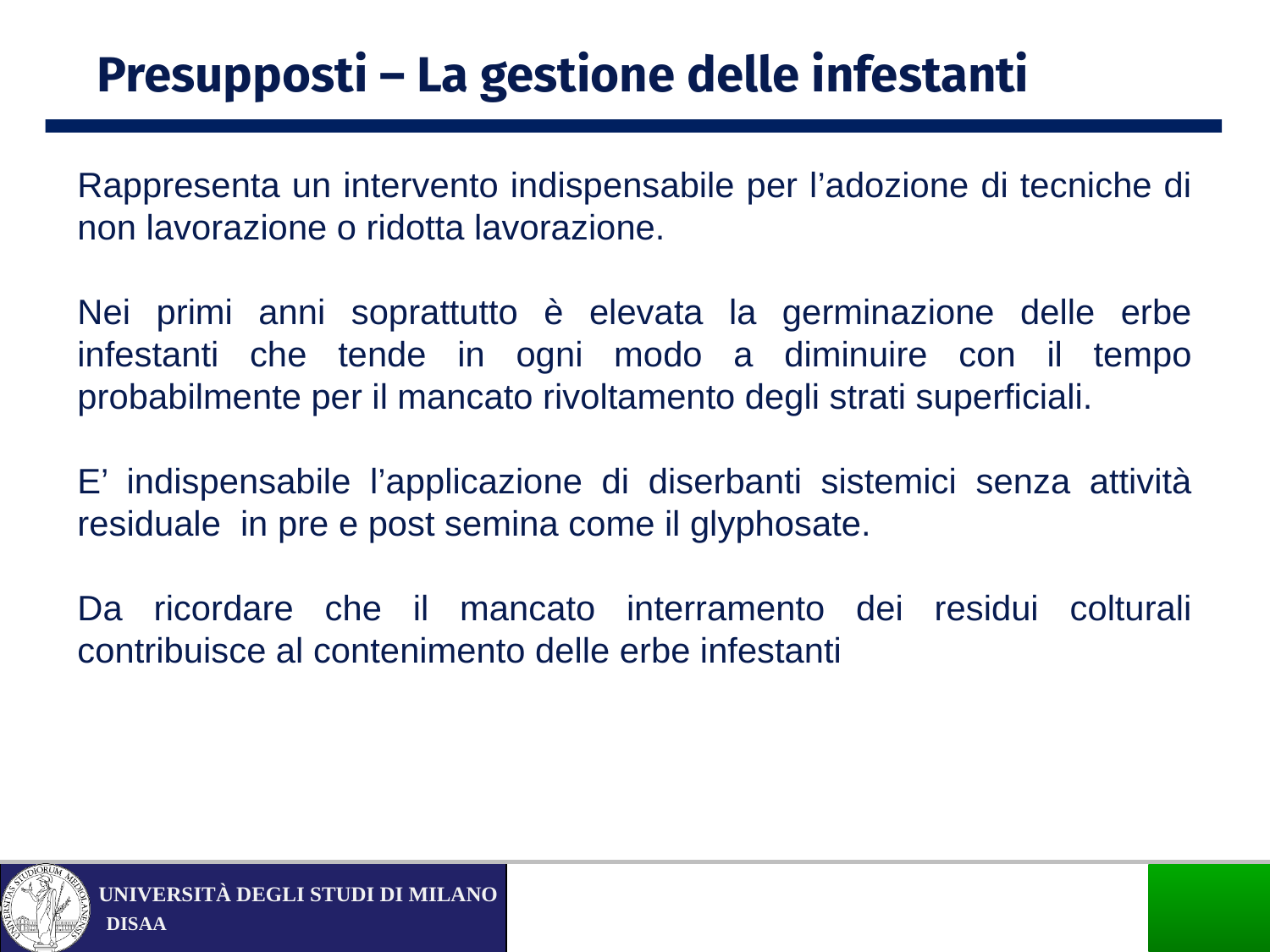

Presupposti – La gestione delle infestanti
Rappresenta un intervento indispensabile per l’adozione di tecniche di non lavorazione o ridotta lavorazione.

Nei primi anni soprattutto è elevata la germinazione delle erbe infestanti che tende in ogni modo a diminuire con il tempo probabilmente per il mancato rivoltamento degli strati superficiali.

E’ indispensabile l’applicazione di diserbanti sistemici senza attività residuale  in pre e post semina come il glyphosate.

Da ricordare che il mancato interramento dei residui colturali contribuisce al contenimento delle erbe infestanti